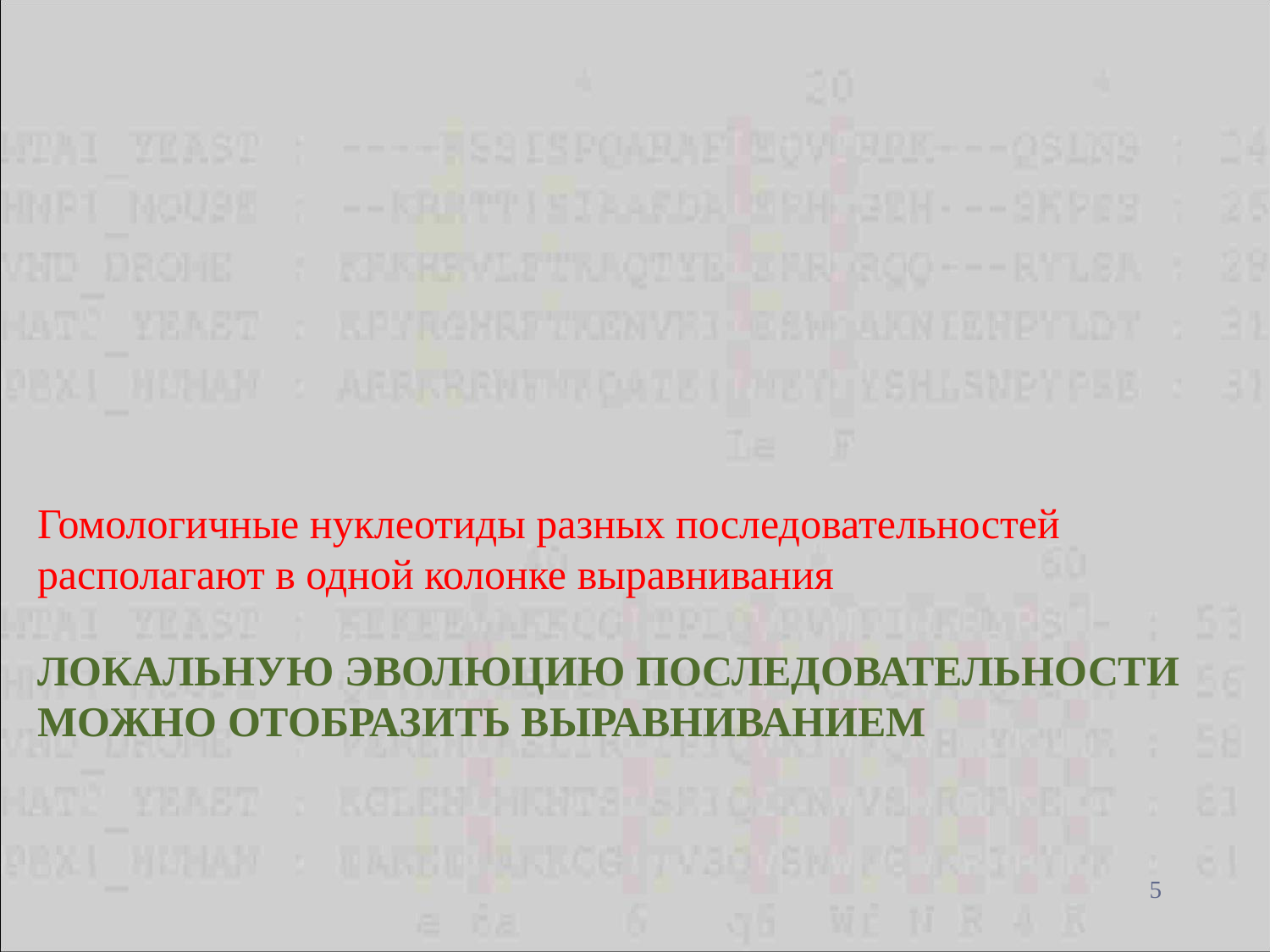

Гомологичные нуклеотиды разных последовательностей располагают в одной колонке выравнивания
# Локальную эволюцию последовательности можно отобразить выравниванием
5